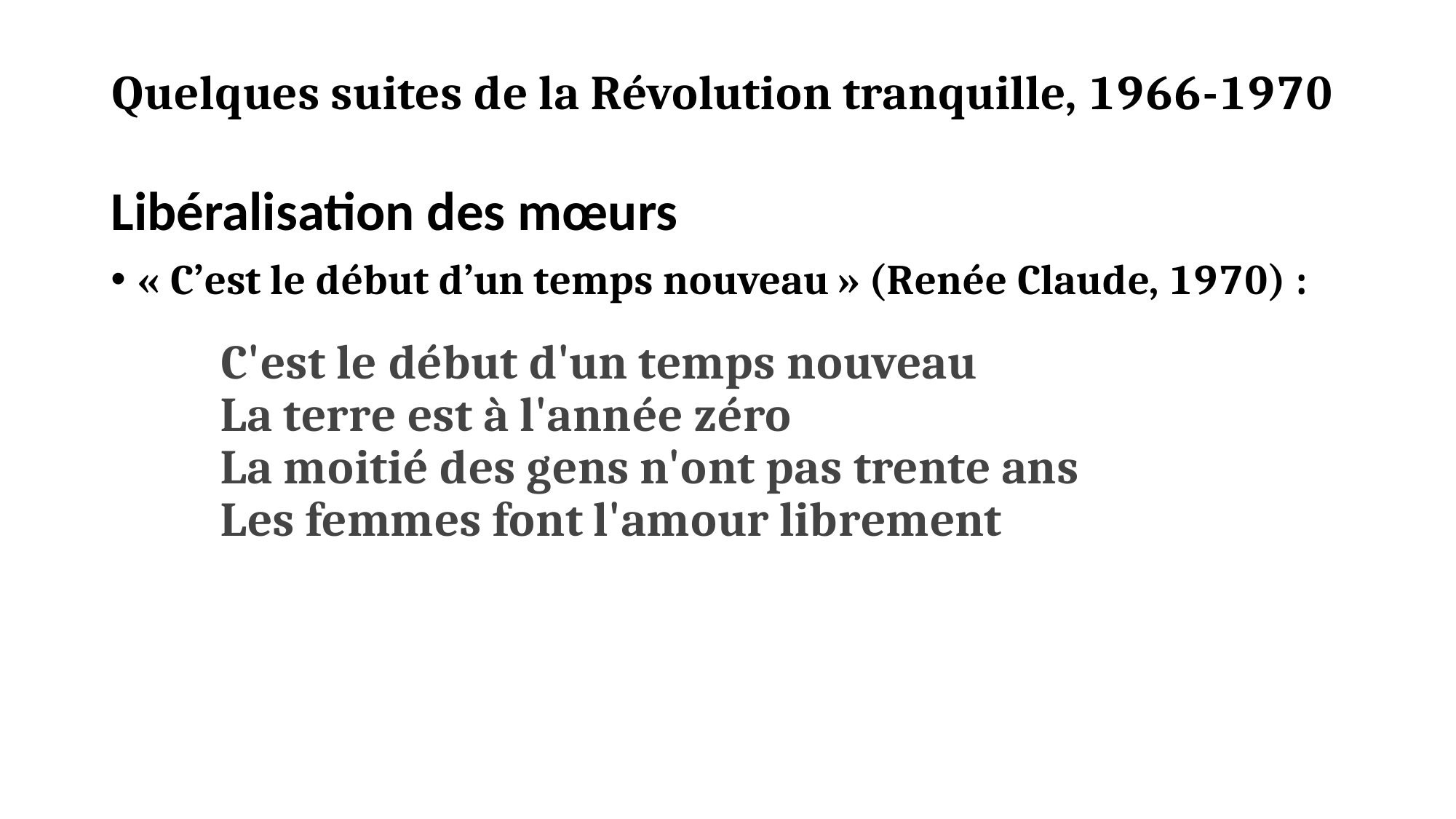

# Quelques suites de la Révolution tranquille, 1966-1970
Libéralisation des mœurs
« C’est le début d’un temps nouveau » (Renée Claude, 1970) :
	C'est le début d'un temps nouveau
	La terre est à l'année zéro
	La moitié des gens n'ont pas trente ans
	Les femmes font l'amour librement